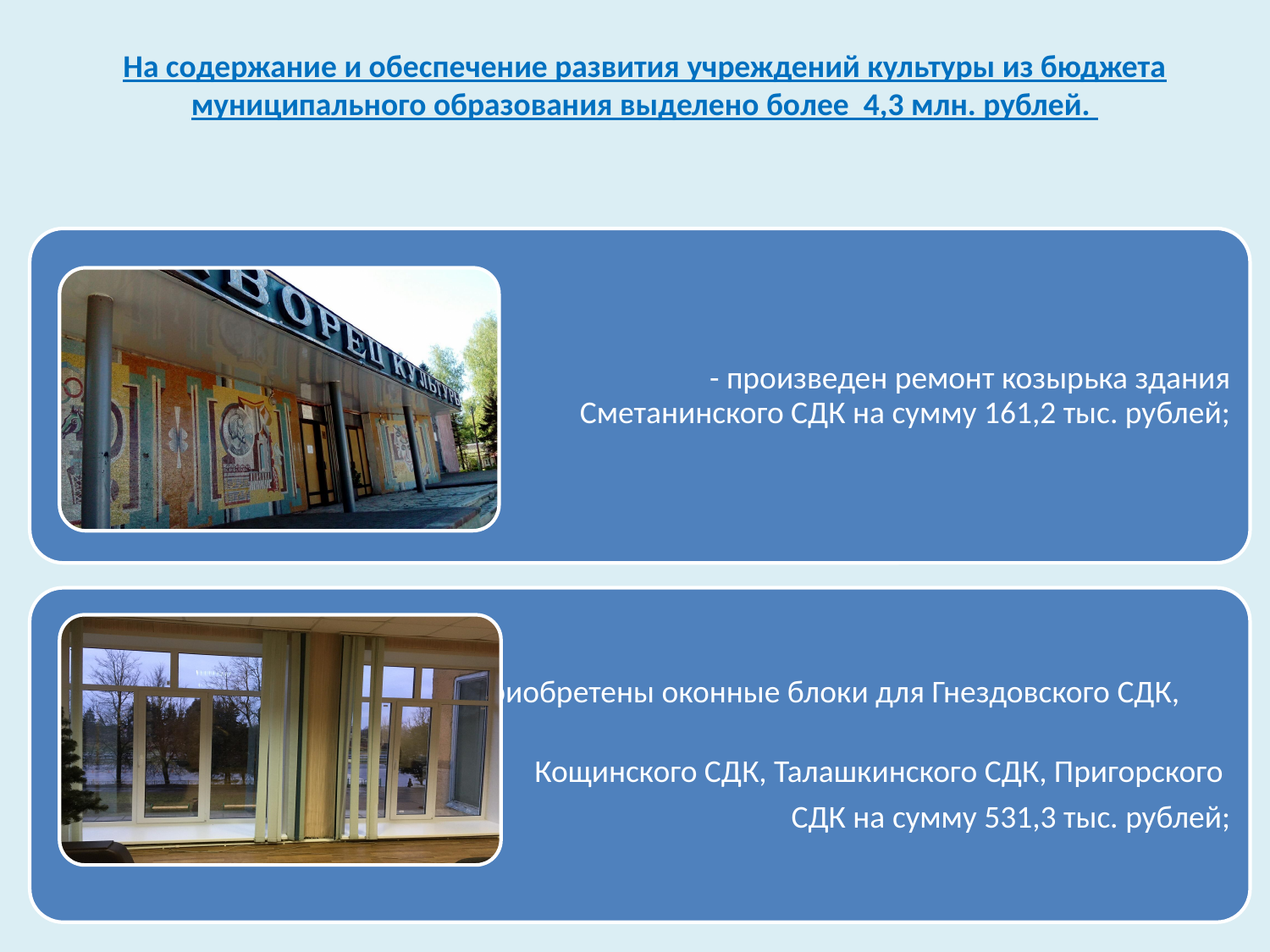

На содержание и обеспечение развития учреждений культуры из бюджета муниципального образования выделено более  4,3 млн. рублей.
                             - произведен ремонт козырька здания Сметанинского СДК на сумму 161,2 тыс. рублей;
                 - приобретены оконные блоки для Гнездовского СДК,
Кощинского СДК, Талашкинского СДК, Пригорского
СДК на сумму 531,3 тыс. рублей;